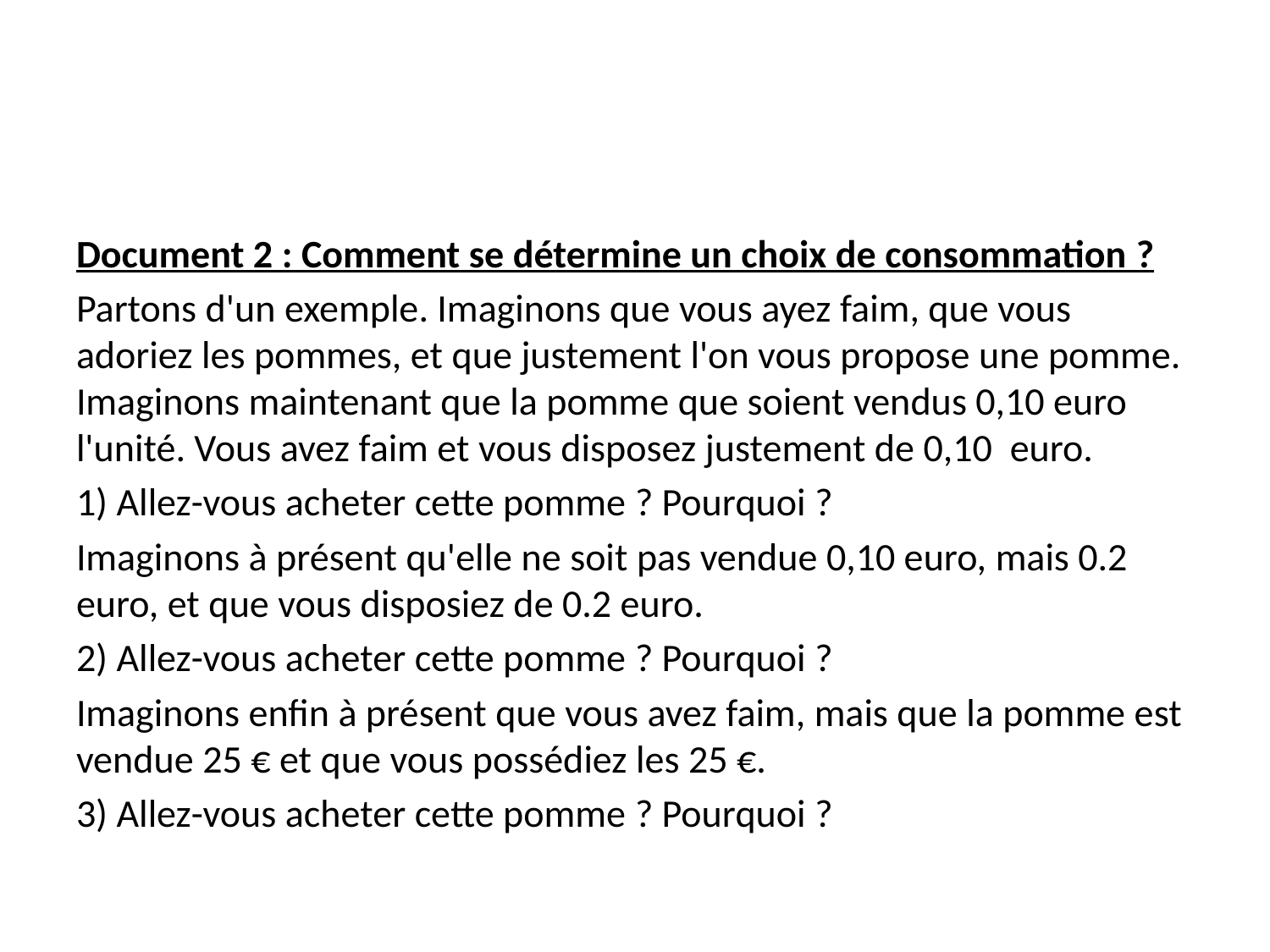

#
Document 2 : Comment se détermine un choix de consommation ?
Partons d'un exemple. Imaginons que vous ayez faim, que vous adoriez les pommes, et que justement l'on vous propose une pomme. Imaginons maintenant que la pomme que soient vendus 0,10 euro l'unité. Vous avez faim et vous disposez justement de 0,10  euro.
1) Allez-vous acheter cette pomme ? Pourquoi ?
Imaginons à présent qu'elle ne soit pas vendue 0,10 euro, mais 0.2 euro, et que vous disposiez de 0.2 euro.
2) Allez-vous acheter cette pomme ? Pourquoi ?
Imaginons enfin à présent que vous avez faim, mais que la pomme est vendue 25 € et que vous possédiez les 25 €.
3) Allez-vous acheter cette pomme ? Pourquoi ?